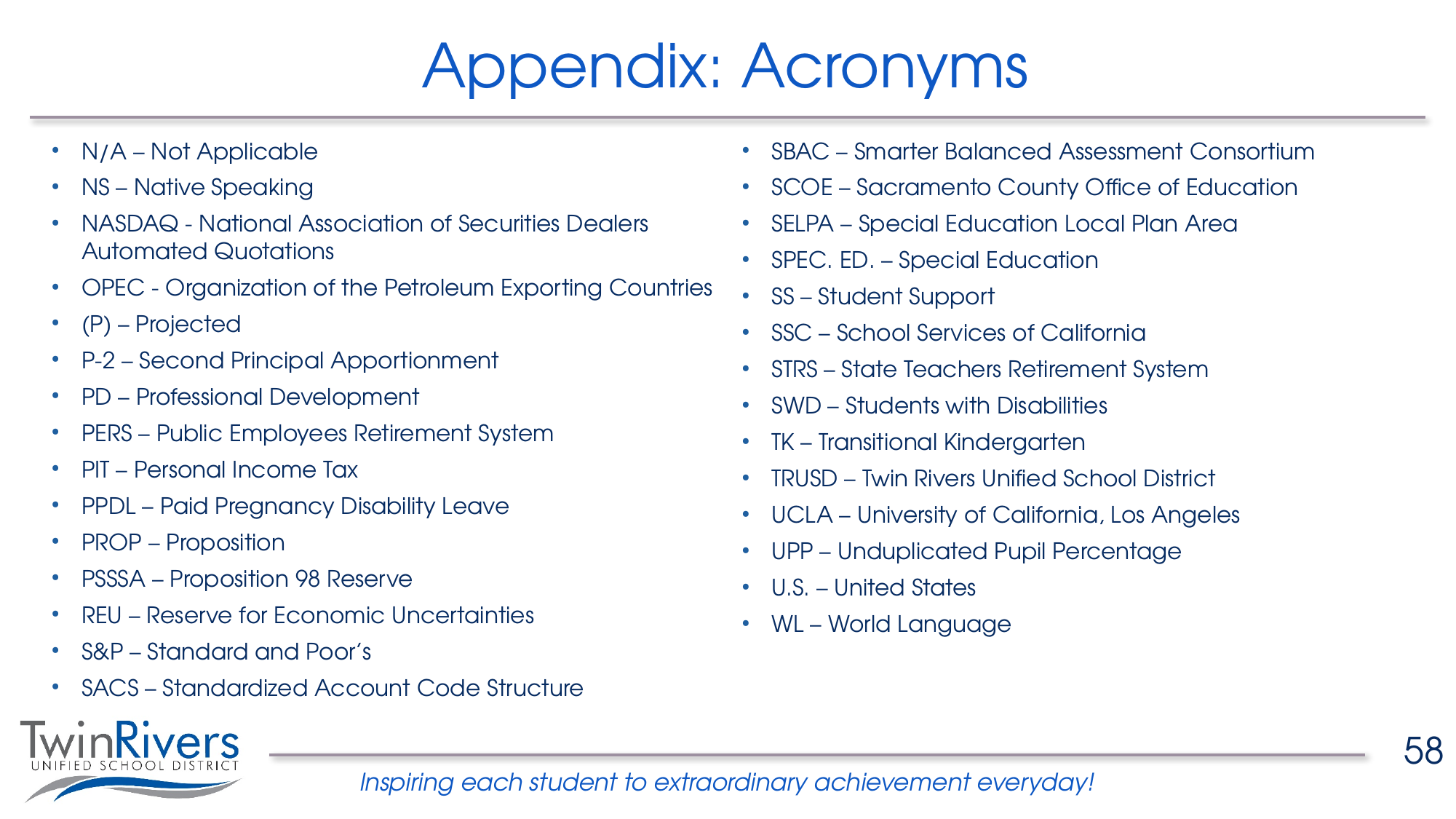

# Appendix: Acronyms
N/A – Not Applicable
NS – Native Speaking
NASDAQ - National Association of Securities Dealers Automated Quotations
OPEC - Organization of the Petroleum Exporting Countries
(P) – Projected
P-2 – Second Principal Apportionment
PD – Professional Development
PERS – Public Employees Retirement System
PIT – Personal Income Tax
PPDL – Paid Pregnancy Disability Leave
PROP – Proposition
PSSSA – Proposition 98 Reserve
REU – Reserve for Economic Uncertainties
S&P – Standard and Poor’s
SACS – Standardized Account Code Structure

SBAC – Smarter Balanced Assessment Consortium
SCOE – Sacramento County Office of Education
SELPA – Special Education Local Plan Area
SPEC. ED. – Special Education
SS – Student Support
SSC – School Services of California
STRS – State Teachers Retirement System
SWD – Students with Disabilities
TK – Transitional Kindergarten
TRUSD – Twin Rivers Unified School District
UCLA – University of California, Los Angeles
UPP – Unduplicated Pupil Percentage
U.S. – United States
WL – World Language

58